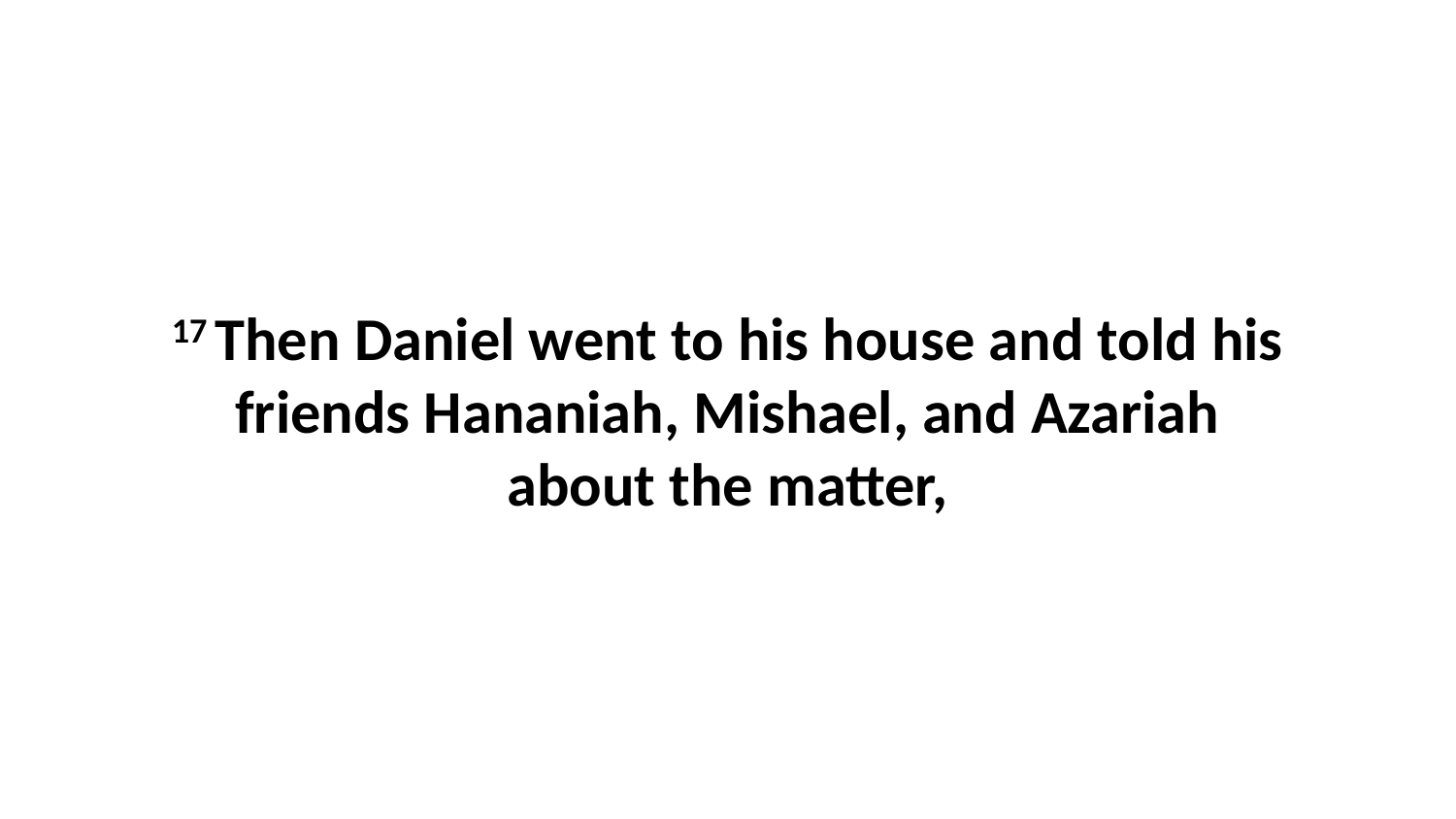

17 Then Daniel went to his house and told his friends Hananiah, Mishael, and Azariah about the matter,